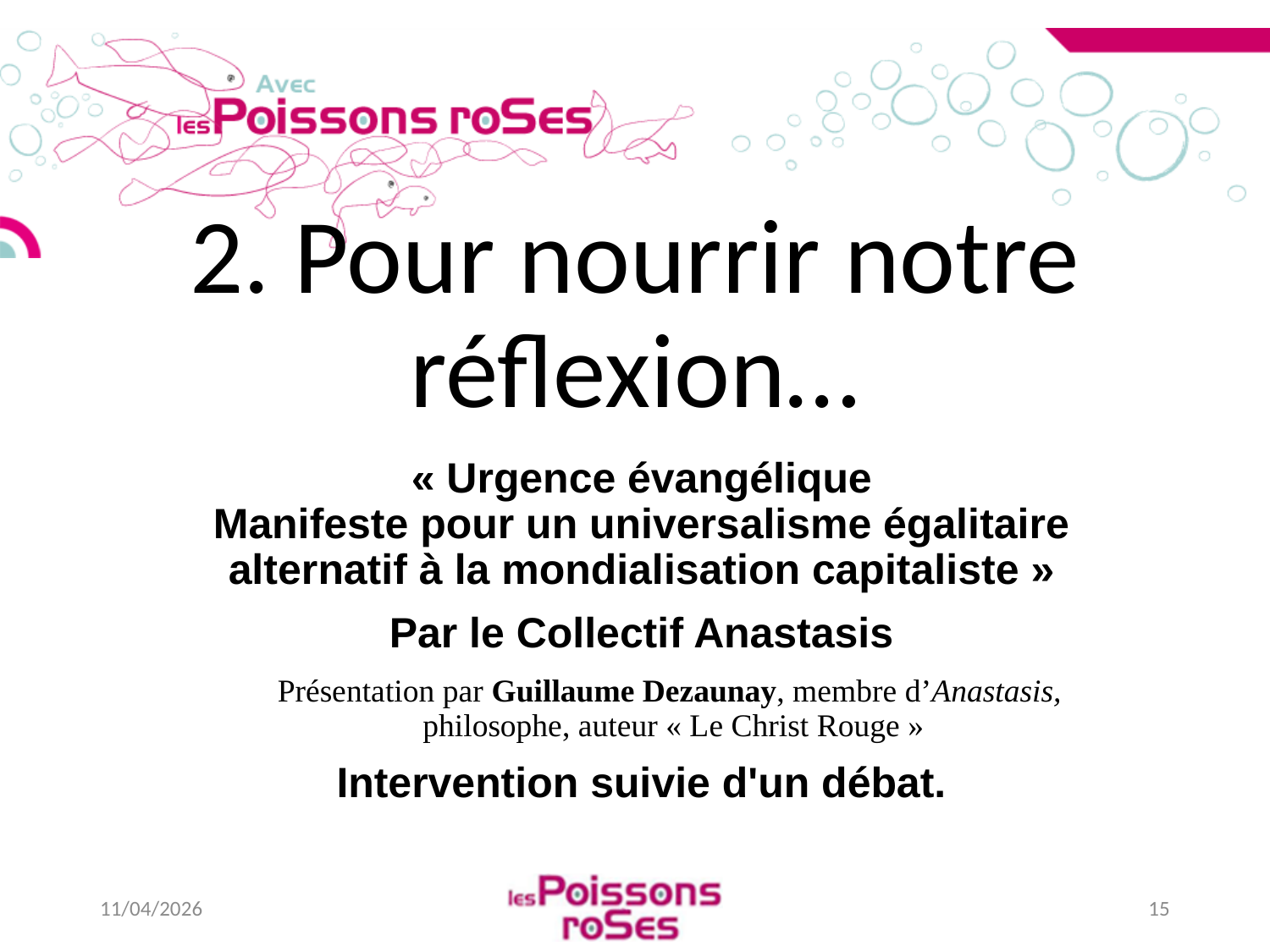

# 2. Pour nourrir notre réflexion…
« Urgence évangélique
Manifeste pour un universalisme égalitaire alternatif à la mondialisation capitaliste »
Par le Collectif Anastasis
Présentation par Guillaume Dezaunay, membre d’Anastasis,
philosophe, auteur « Le Christ Rouge »
Intervention suivie d'un débat.
11/04/2026
15